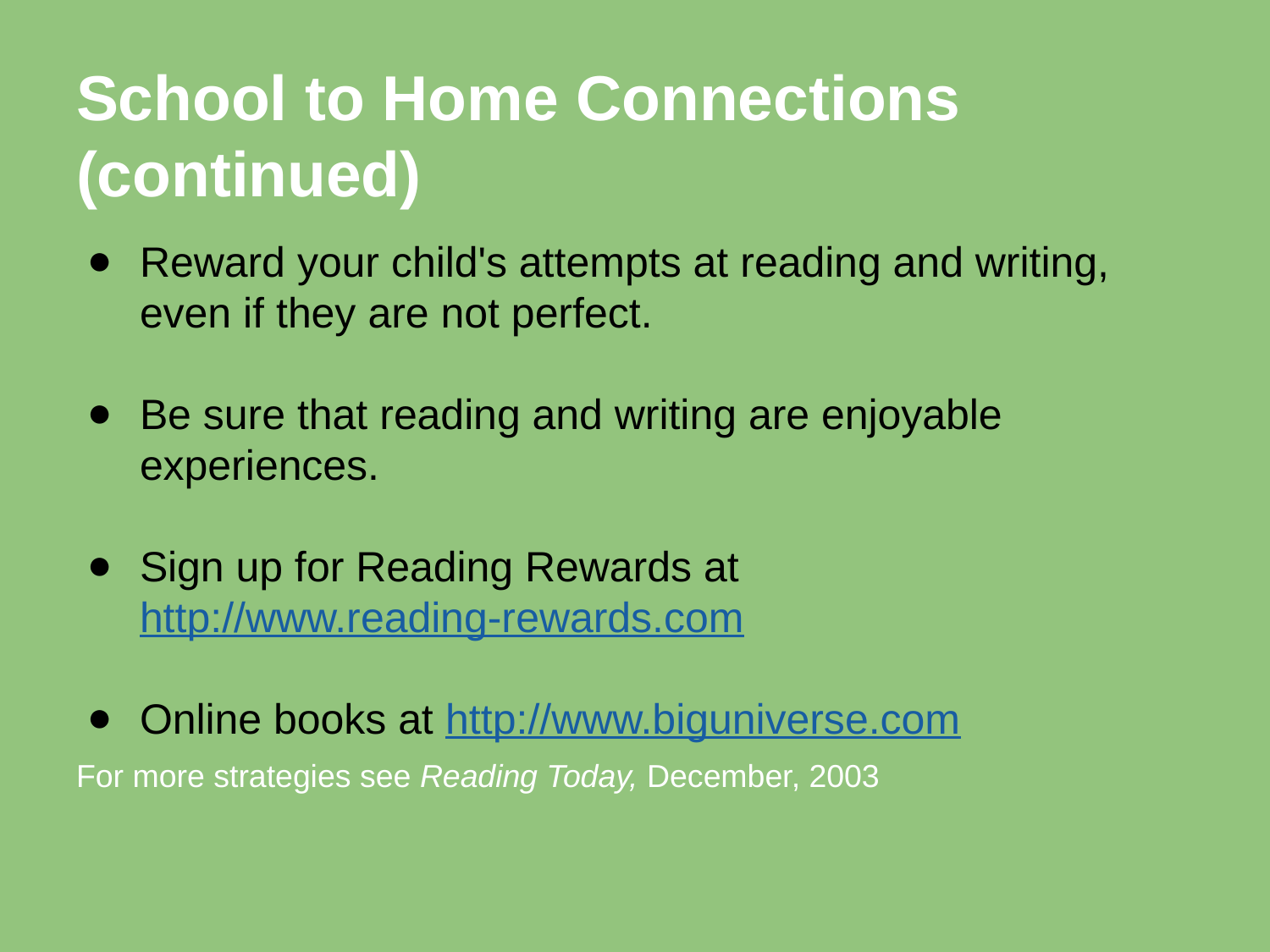

# School to Home Connections (continued)
Reward your child's attempts at reading and writing, even if they are not perfect.

Be sure that reading and writing are enjoyable experiences.

Sign up for Reading Rewards at http://www.reading-rewards.com

Online books at http://www.biguniverse.com

For more strategies see Reading Today, December, 2003